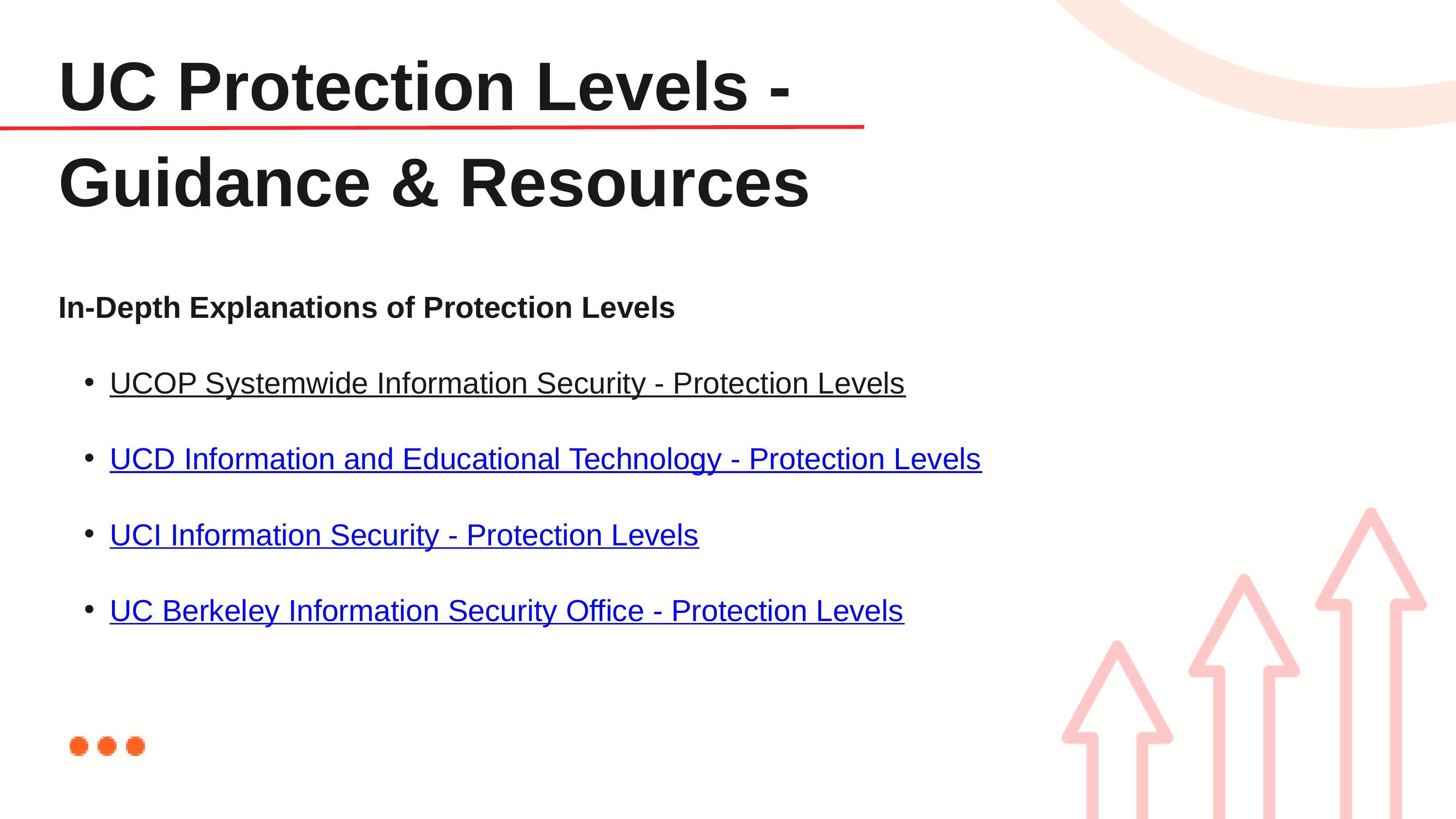

UC Protection Levels -
Guidance & Resources

In-Depth Explanations of Protection Levels
UCOP Systemwide Information Security - Protection Levels
UCD Information and Educational Technology - Protection Levels
UCI Information Security - Protection Levels
UC Berkeley Information Security Office - Protection Levels